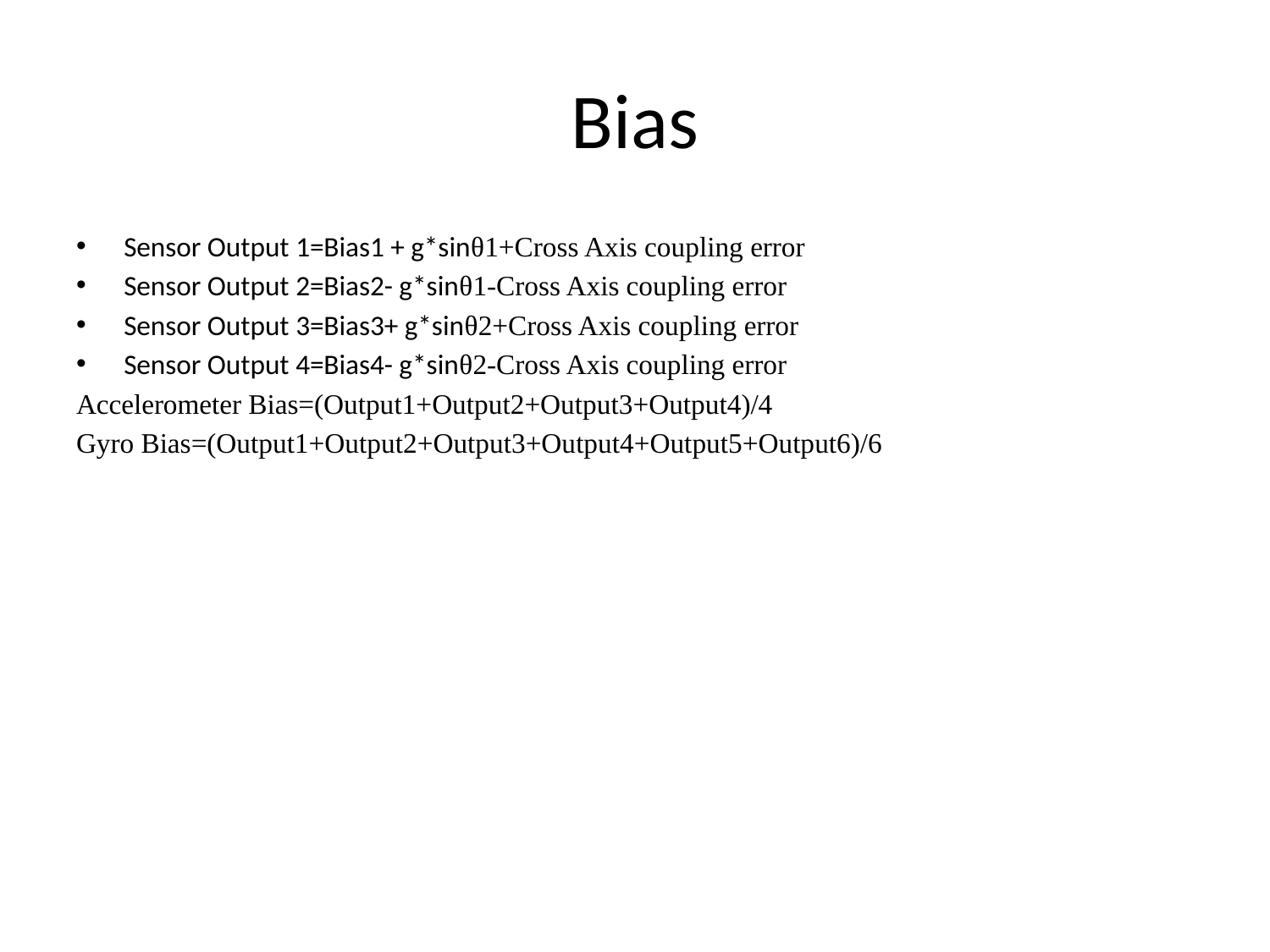

# Bias
Sensor Output 1=Bias1 + g*sinθ1+Cross Axis coupling error
Sensor Output 2=Bias2- g*sinθ1-Cross Axis coupling error
Sensor Output 3=Bias3+ g*sinθ2+Cross Axis coupling error
Sensor Output 4=Bias4- g*sinθ2-Cross Axis coupling error
Accelerometer Bias=(Output1+Output2+Output3+Output4)/4
Gyro Bias=(Output1+Output2+Output3+Output4+Output5+Output6)/6